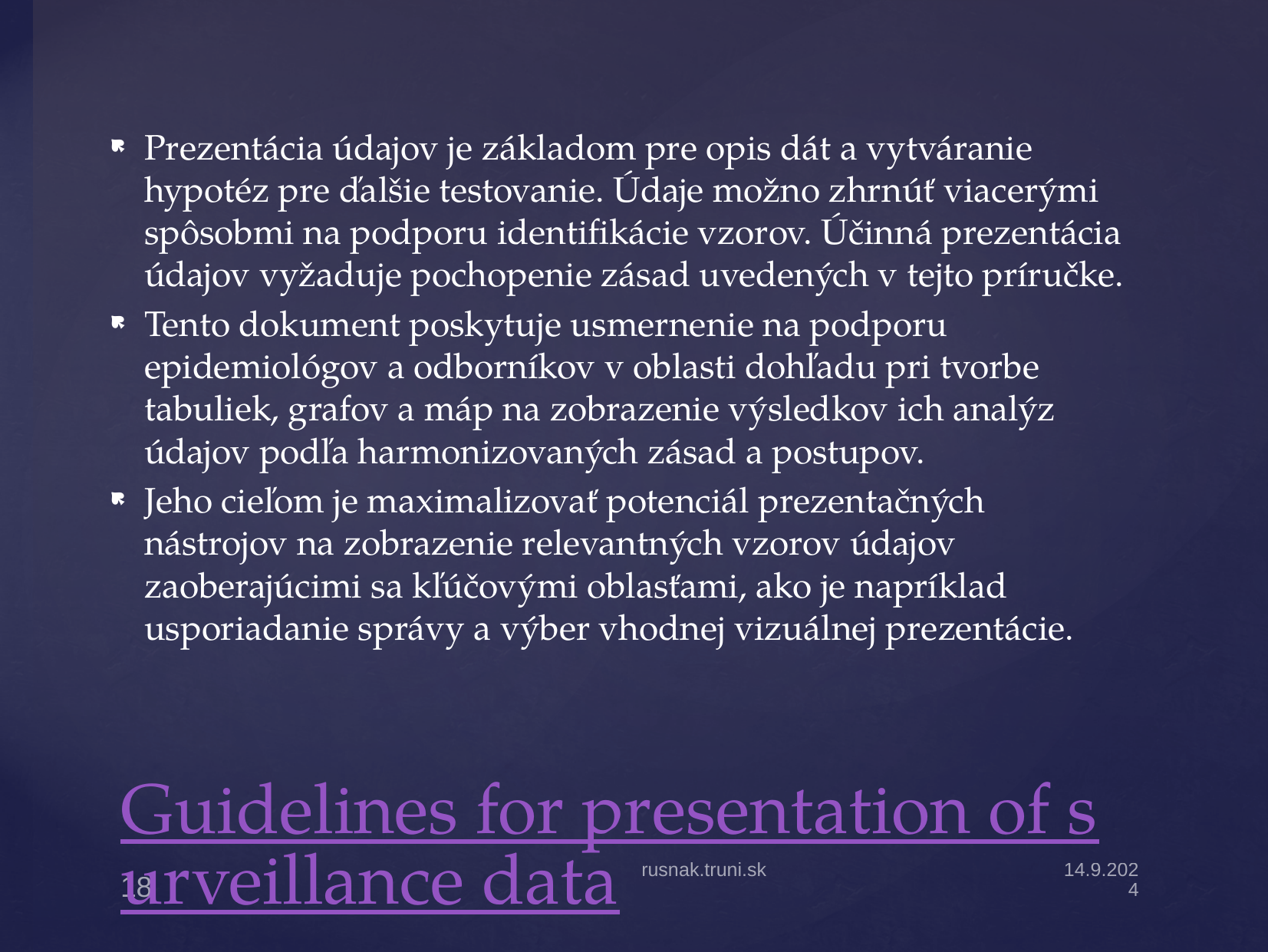

Prezentácia údajov je základom pre opis dát a vytváranie hypotéz pre ďalšie testovanie. Údaje možno zhrnúť viacerými spôsobmi na podporu identifikácie vzorov. Účinná prezentácia údajov vyžaduje pochopenie zásad uvedených v tejto príručke.
Tento dokument poskytuje usmernenie na podporu epidemiológov a odborníkov v oblasti dohľadu pri tvorbe tabuliek, grafov a máp na zobrazenie výsledkov ich analýz údajov podľa harmonizovaných zásad a postupov.
Jeho cieľom je maximalizovať potenciál prezentačných nástrojov na zobrazenie relevantných vzorov údajov zaoberajúcimi sa kľúčovými oblasťami, ako je napríklad usporiadanie správy a výber vhodnej vizuálnej prezentácie.
# Guidelines for presentation of surveillance data
rusnak.truni.sk
14.9.2024
18